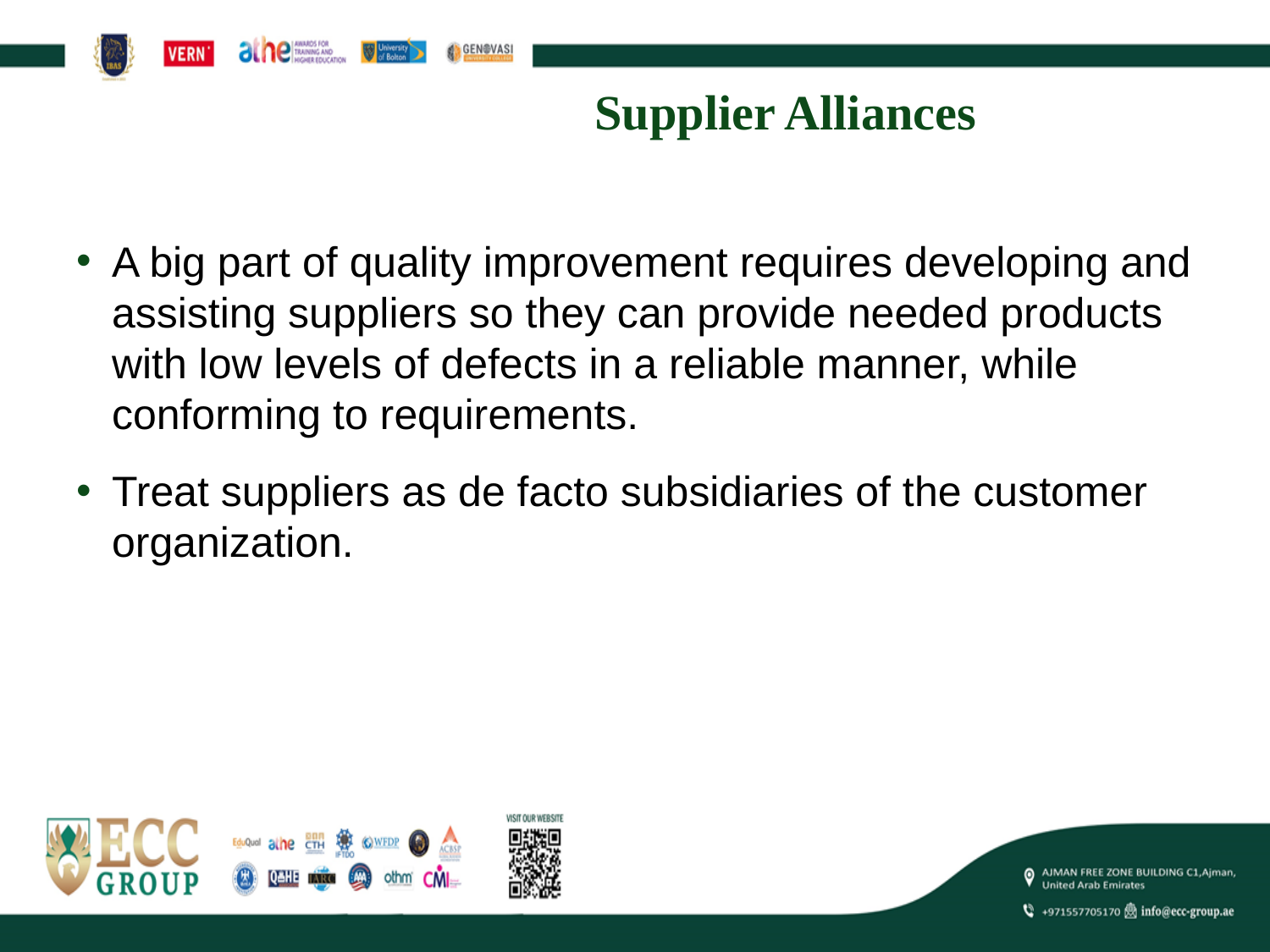

# Supplier Alliances
A big part of quality improvement requires developing and assisting suppliers so they can provide needed products with low levels of defects in a reliable manner, while conforming to requirements.
Treat suppliers as de facto subsidiaries of the customer organization.